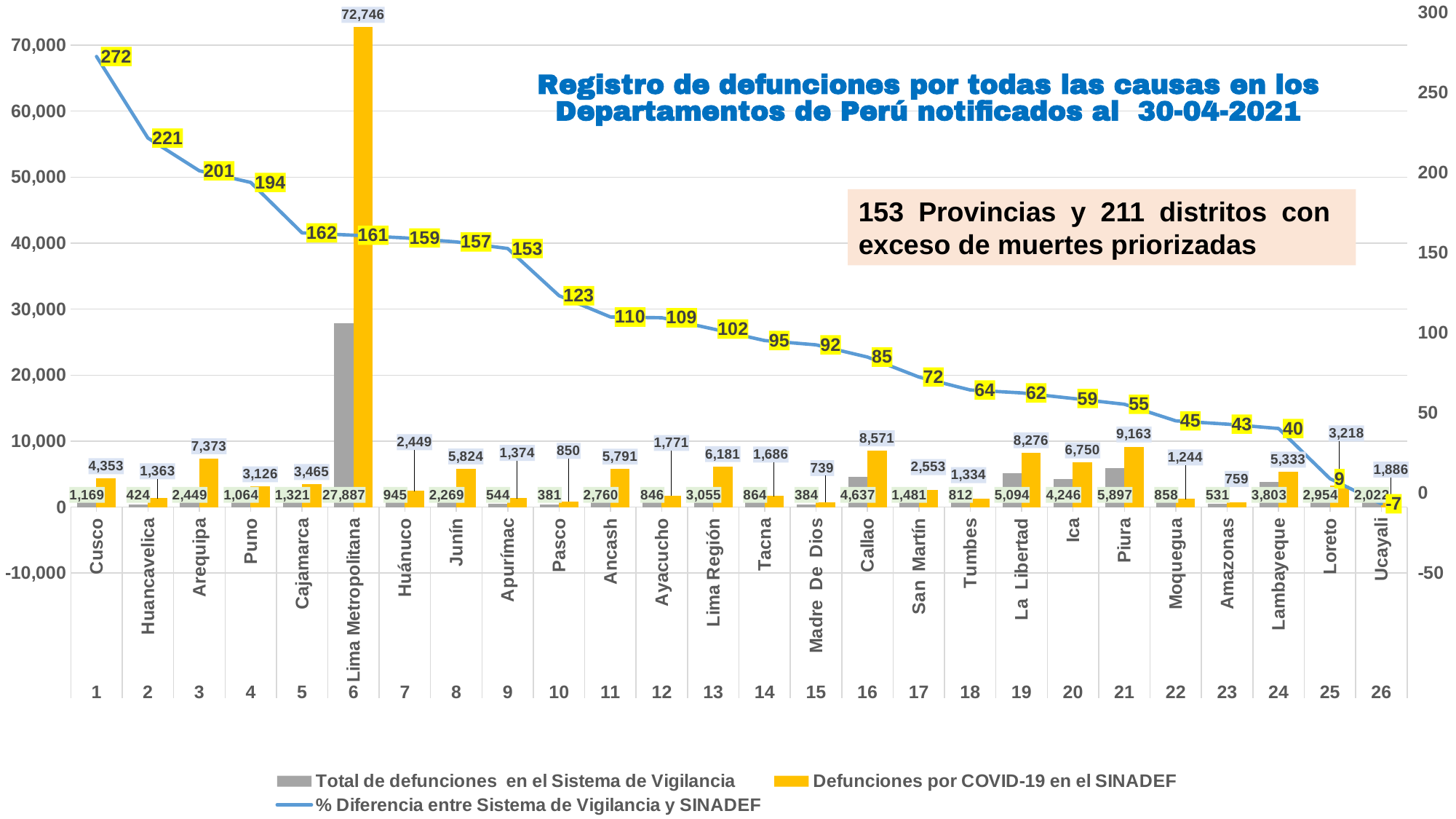

### Chart

| Category | Total de defunciones  en el Sistema de Vigilancia | Defunciones por COVID-19 en el SINADEF | % Diferencia entre Sistema de Vigilancia y SINADEF |
|---|---|---|---|
| Cusco | 1169.0 | 4353.0 | 272.36954662104364 |
| Huancavelica | 424.0 | 1363.0 | 221.46226415094338 |
| Arequipa | 2449.0 | 7373.0 | 201.06165781951816 |
| Puno | 1064.0 | 3126.0 | 193.796992481203 |
| Cajamarca | 1321.0 | 3465.0 | 162.30128690386073 |
| Lima Metropolitana | 27887.0 | 72746.0 | 160.85989887761323 |
| Huánuco | 945.0 | 2449.0 | 159.15343915343917 |
| Junín | 2269.0 | 5824.0 | 156.67695019832527 |
| Apurímac | 544.0 | 1374.0 | 152.5735294117647 |
| Pasco | 381.0 | 850.0 | 123.0971128608924 |
| Ancash | 2760.0 | 5791.0 | 109.81884057971014 |
| Ayacucho | 846.0 | 1771.0 | 109.33806146572105 |
| Lima Región | 3055.0 | 6181.0 | 102.3240589198036 |
| Tacna | 864.0 | 1686.0 | 95.13888888888889 |
| Madre  De  Dios | 384.0 | 739.0 | 92.44791666666666 |
| Callao | 4637.0 | 8571.0 | 84.83933577744232 |
| San  Martín | 1481.0 | 2553.0 | 72.3835246455098 |
| Tumbes | 812.0 | 1334.0 | 64.28571428571429 |
| La  Libertad | 5094.0 | 8276.0 | 62.46564585787201 |
| Ica | 4246.0 | 6750.0 | 58.97315120113048 |
| Piura | 5897.0 | 9163.0 | 55.384093606918775 |
| Moquegua | 858.0 | 1244.0 | 44.988344988344984 |
| Amazonas | 531.0 | 759.0 | 42.93785310734463 |
| Lambayeque | 3803.0 | 5333.0 | 40.231396266105705 |
| Loreto | 2954.0 | 3218.0 | 8.93703452945159 |
| Ucayali | 2022.0 | 1886.0 | -6.726013847675569 |
153 Provincias y 211 distritos con  exceso de muertes priorizadas
#